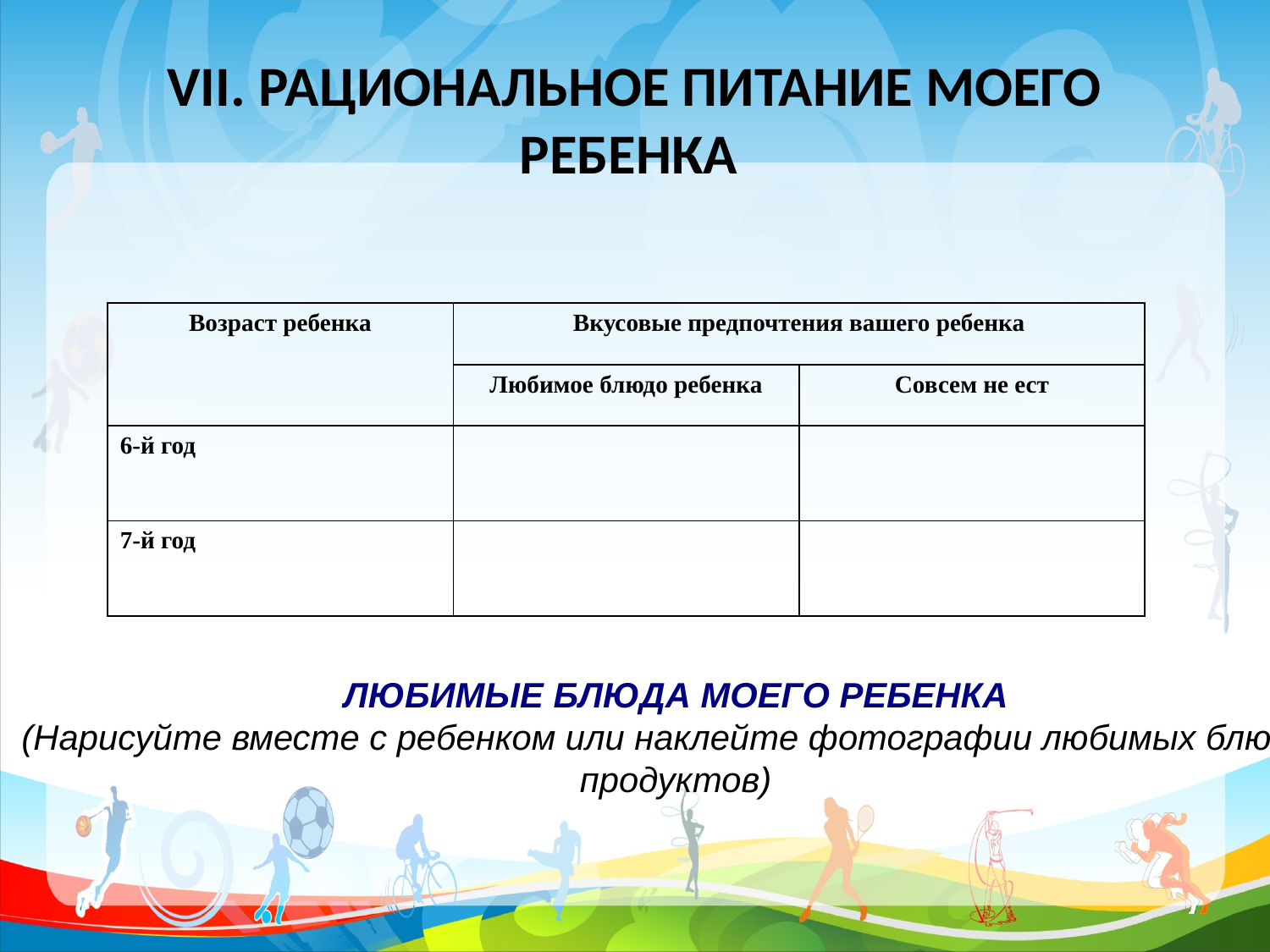

# VII. РАЦИОНАЛЬНОЕ ПИТАНИЕ МОЕГО РЕБЕНКА
| Возраст ребенка | Вкусовые предпочтения вашего ребенка |  |
| --- | --- | --- |
|  | Любимое блюдо ребенка | Совсем не ест |
| 6-й год |  |  |
| 7-й год |  |  |
ЛЮБИМЫЕ БЛЮДА МОЕГО РЕБЕНКА
(Нарисуйте вместе с ребенком или наклейте фотографии любимых блюд и
продуктов)